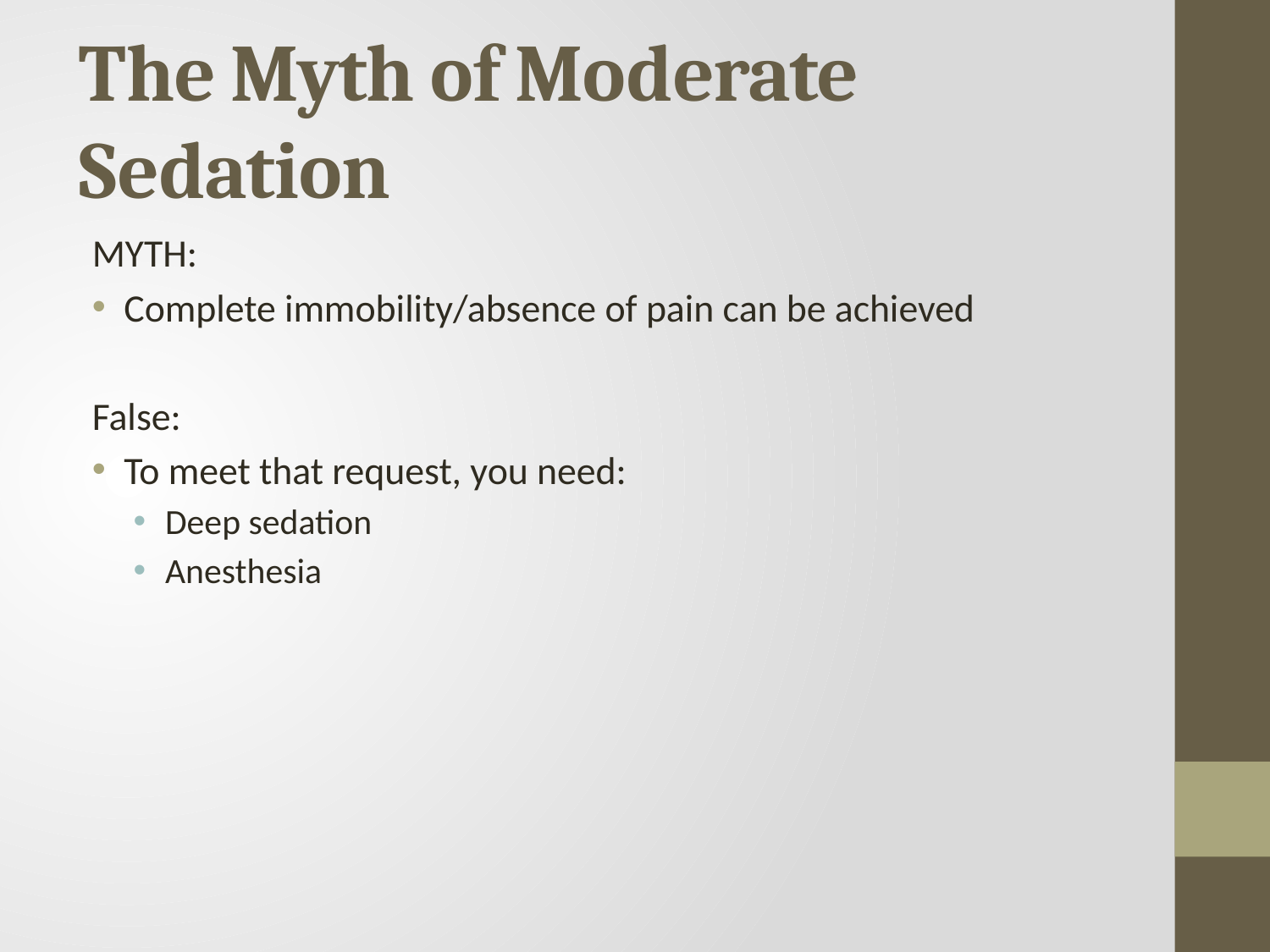

# The Myth of Moderate Sedation
MYTH:
Complete immobility/absence of pain can be achieved

False:
To meet that request, you need:
Deep sedation
Anesthesia